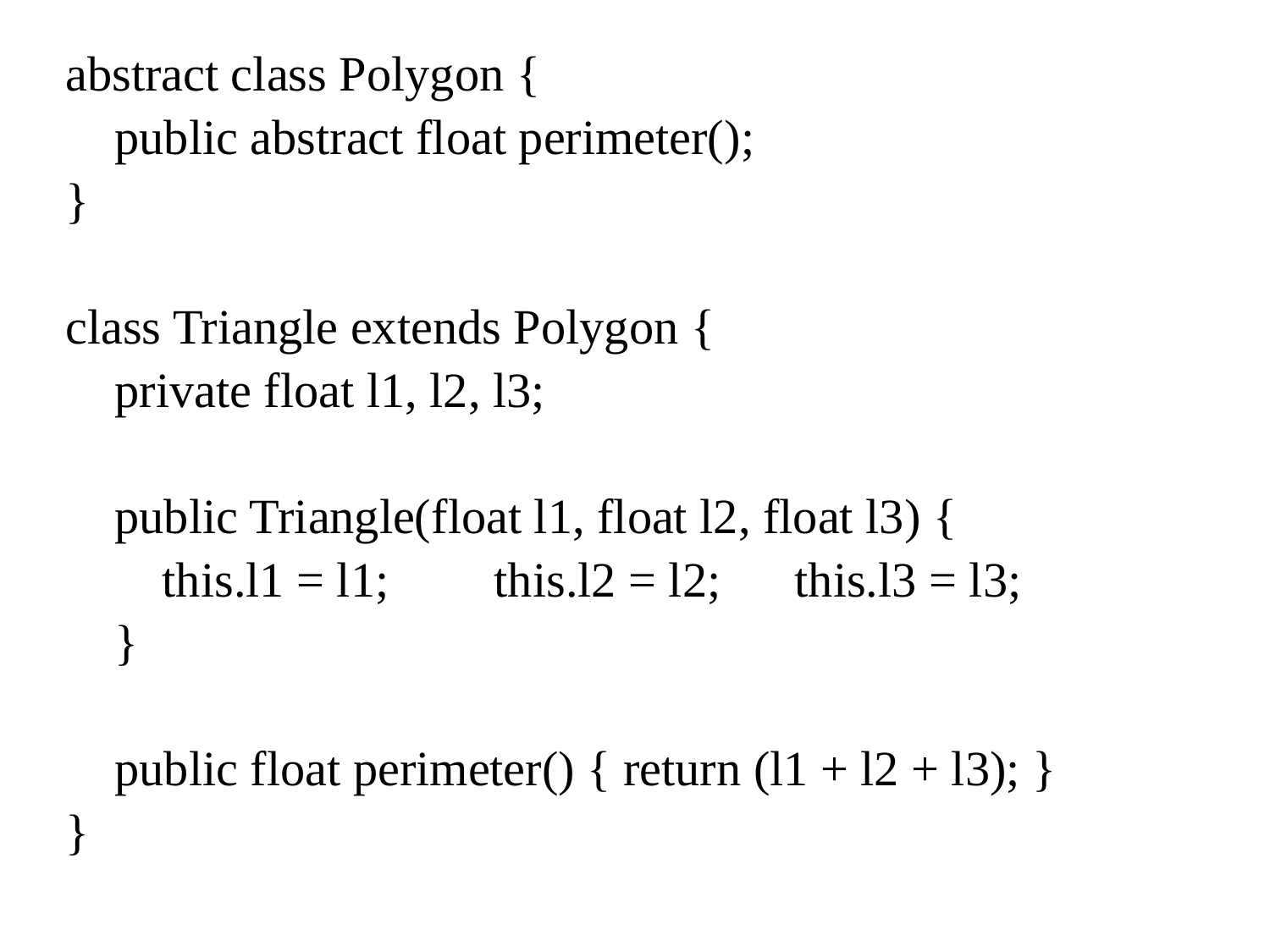

abstract class Polygon {
    public abstract float perimeter();
}

class Triangle extends Polygon {
    private float l1, l2, l3;

    public Triangle(float l1, float l2, float l3) {
	    this.l1 = l1;	this.l2 = l2;      this.l3 = l3;
    }

    public float perimeter() { return (l1 + l2 + l3); }
}